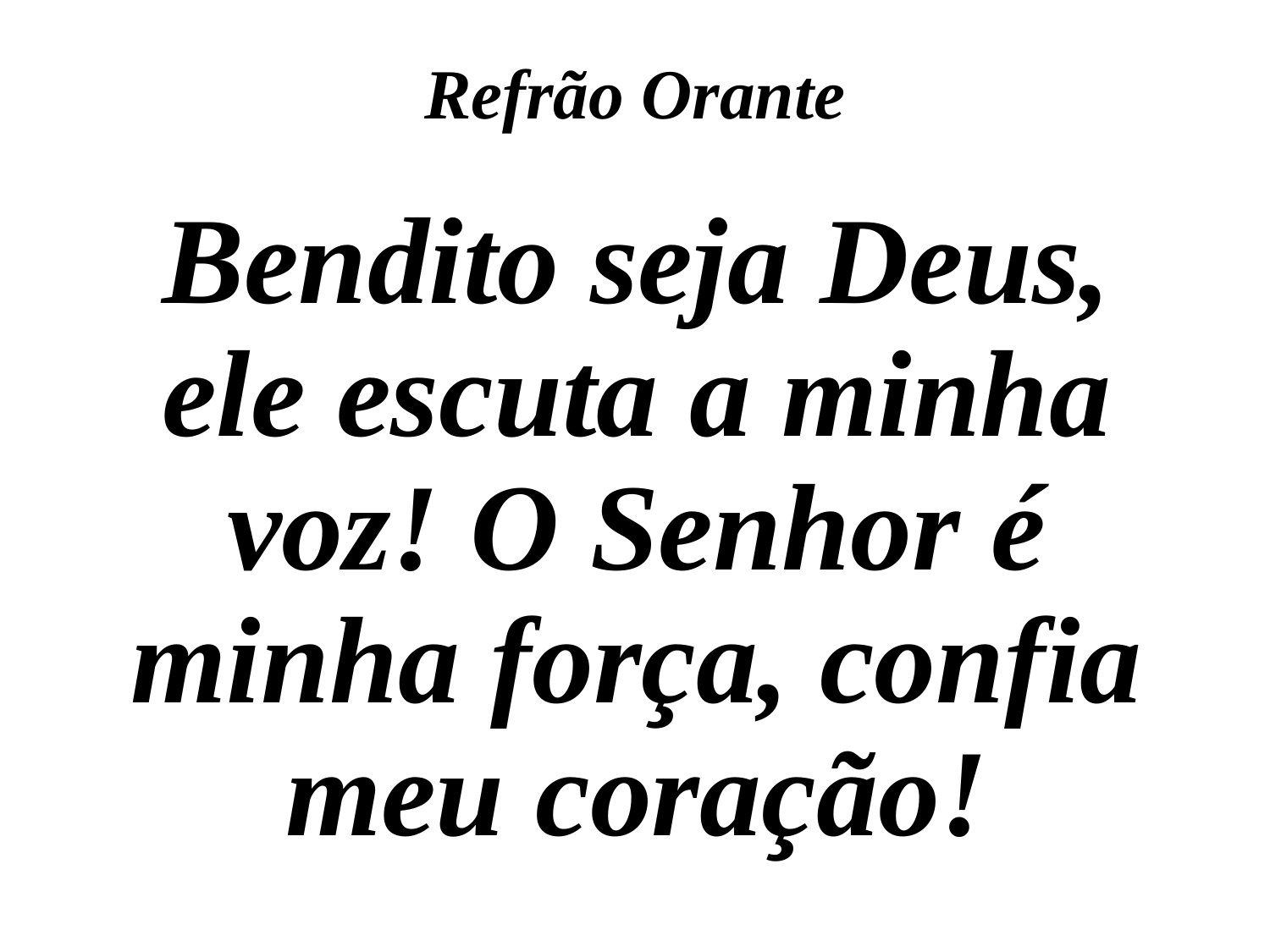

# Refrão Orante
Bendito seja Deus, ele escuta a minha voz! O Senhor é minha força, confia meu coração!